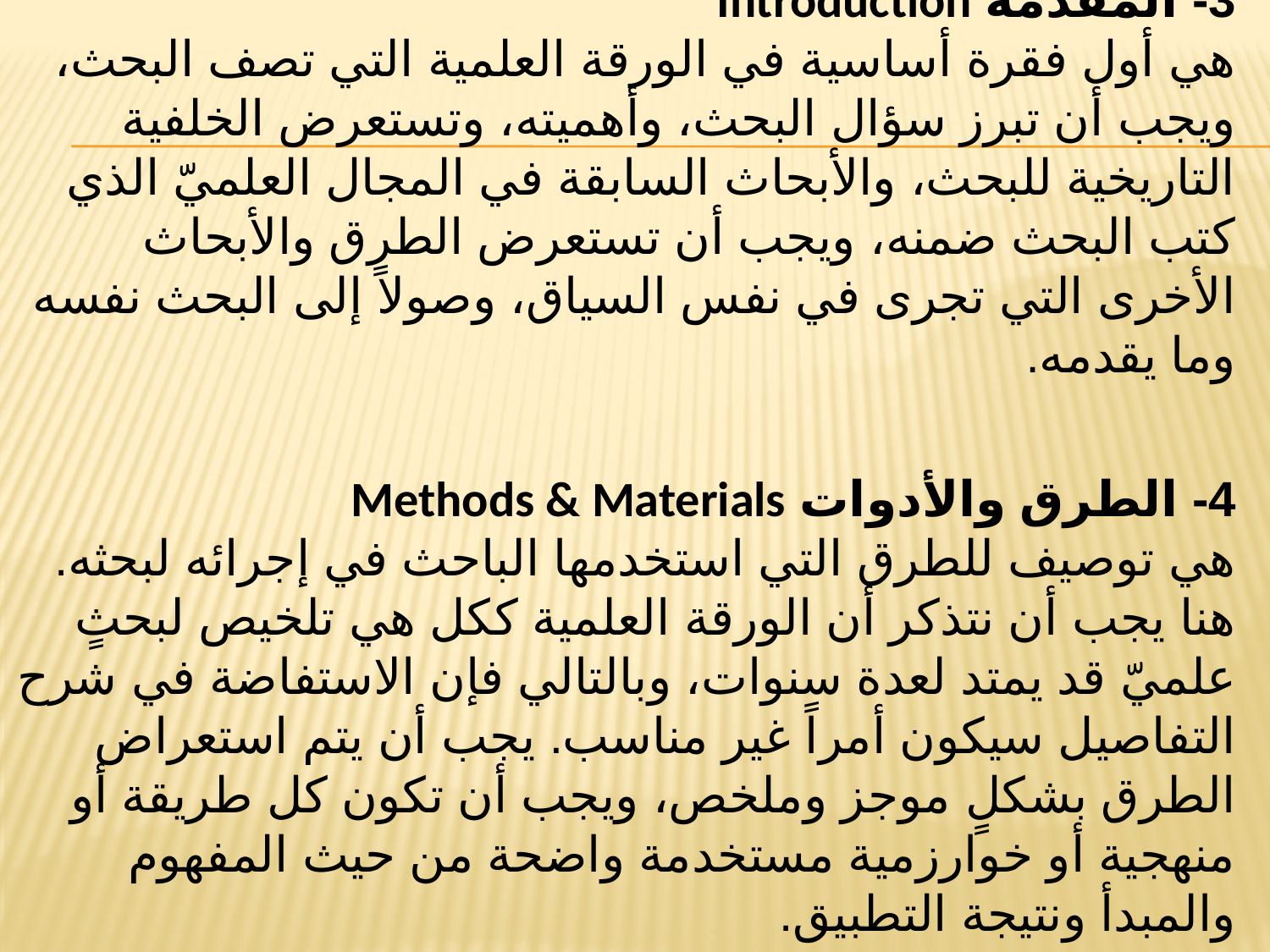

3- المقدمة Introduction
	هي أول فقرة أساسية في الورقة العلمية التي تصف البحث، ويجب أن تبرز سؤال البحث، وأهميته، وتستعرض الخلفية التاريخية للبحث، والأبحاث السابقة في المجال العلميّ الذي كتب البحث ضمنه، ويجب أن تستعرض الطرق والأبحاث الأخرى التي تجرى في نفس السياق، وصولاً إلى البحث نفسه وما يقدمه.

4- الطرق والأدوات Methods & Materials
	هي توصيف للطرق التي استخدمها الباحث في إجرائه لبحثه. هنا يجب أن نتذكر أن الورقة العلمية ككل هي تلخيص لبحثٍ علميّ قد يمتد لعدة سنوات، وبالتالي فإن الاستفاضة في شرح التفاصيل سيكون أمراً غير مناسب. يجب أن يتم استعراض الطرق بشكلٍ موجز وملخص، ويجب أن تكون كل طريقة أو منهجية أو خوارزمية مستخدمة واضحة من حيث المفهوم والمبدأ ونتيجة التطبيق.